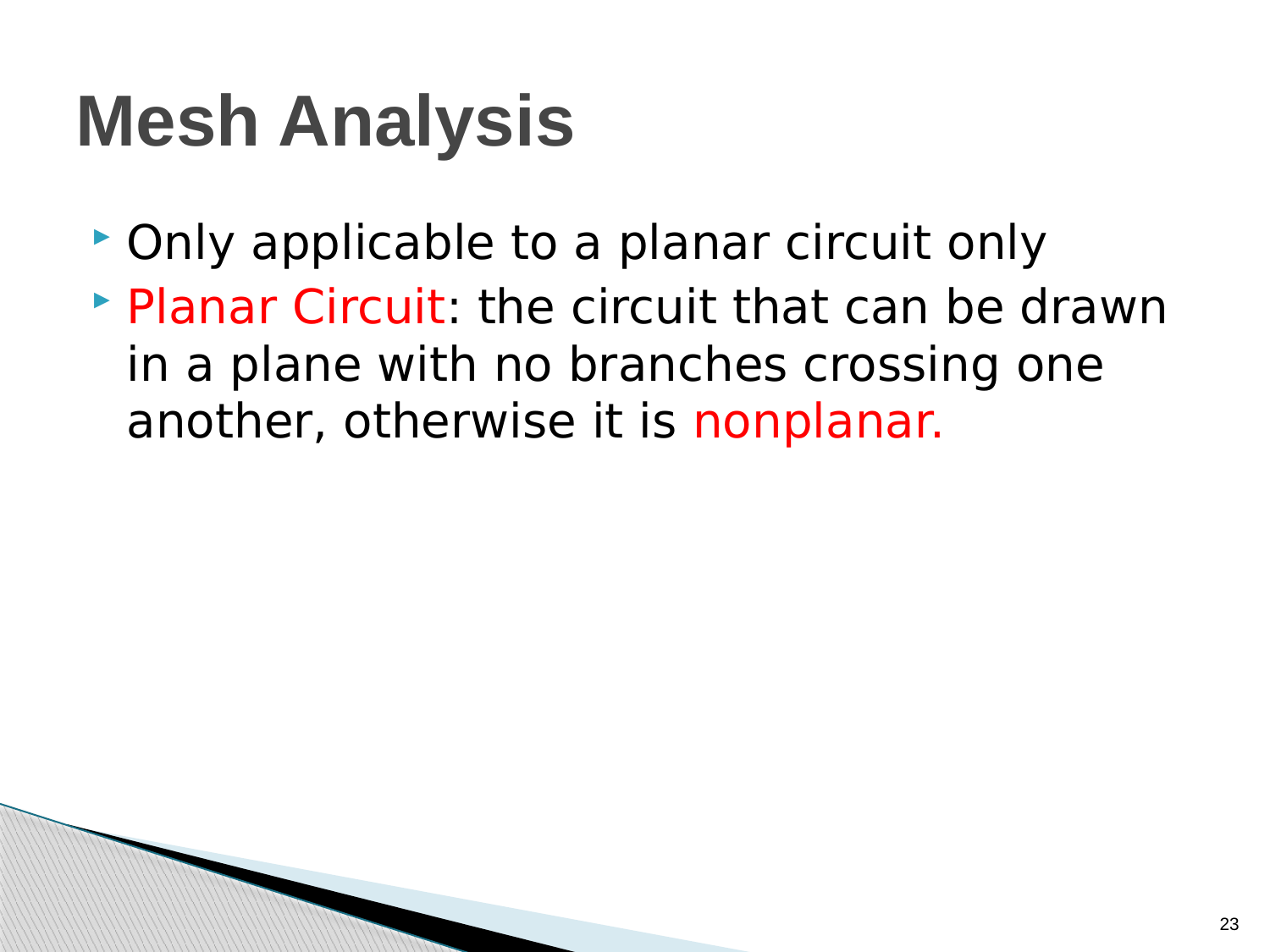

# Mesh Analysis
Only applicable to a planar circuit only
Planar Circuit: the circuit that can be drawn in a plane with no branches crossing one another, otherwise it is nonplanar.
23